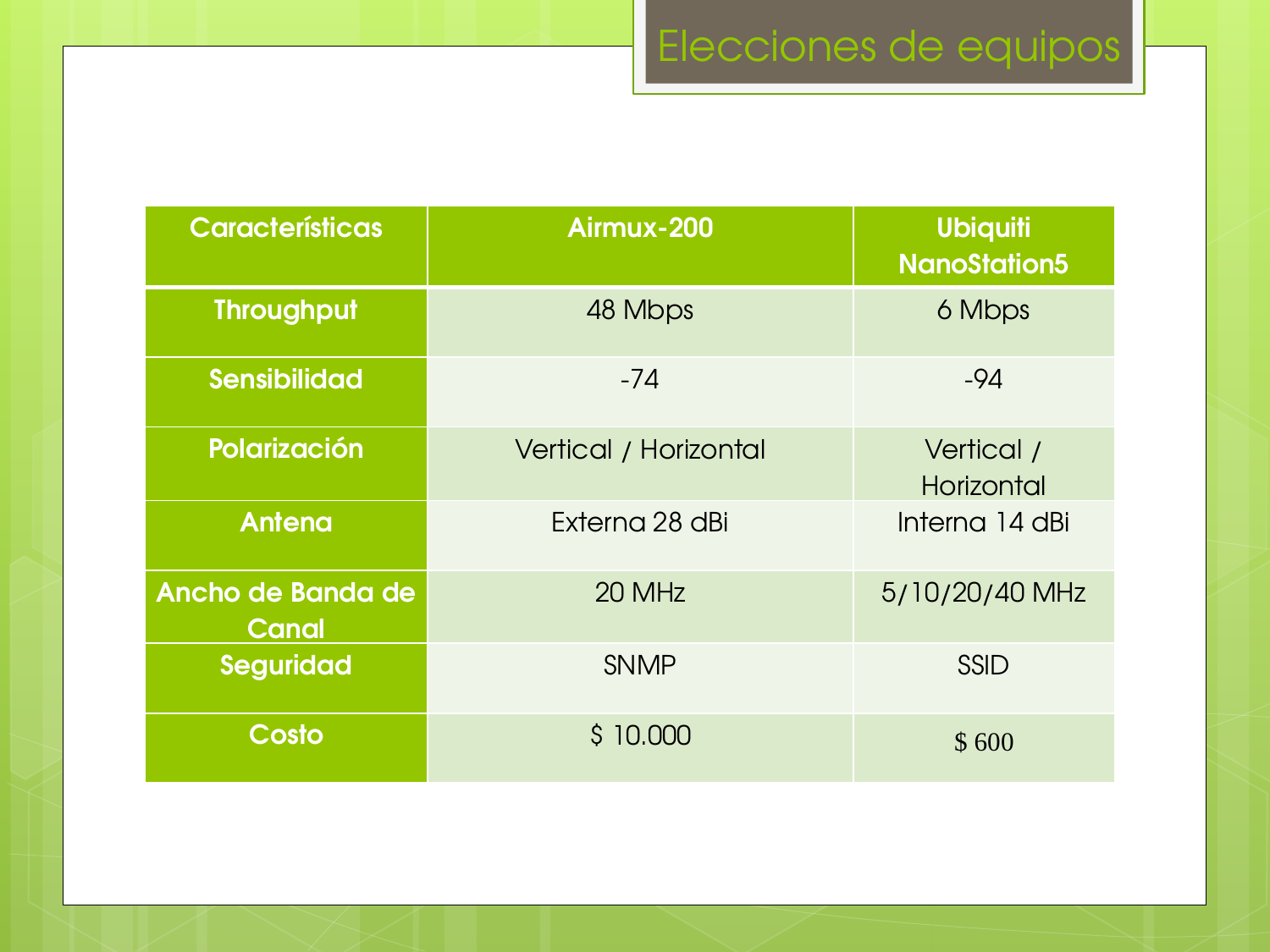

# Elecciones de equipos
| Características | Airmux-200 | Ubiquiti NanoStation5 |
| --- | --- | --- |
| Throughput | 48 Mbps | 6 Mbps |
| Sensibilidad | -74 | -94 |
| Polarización | Vertical / Horizontal | Vertical / Horizontal |
| Antena | Externa 28 dBi | Interna 14 dBi |
| Ancho de Banda de Canal | 20 MHz | 5/10/20/40 MHz |
| Seguridad | SNMP | SSID |
| Costo | $ 10.000 | $ 600 |